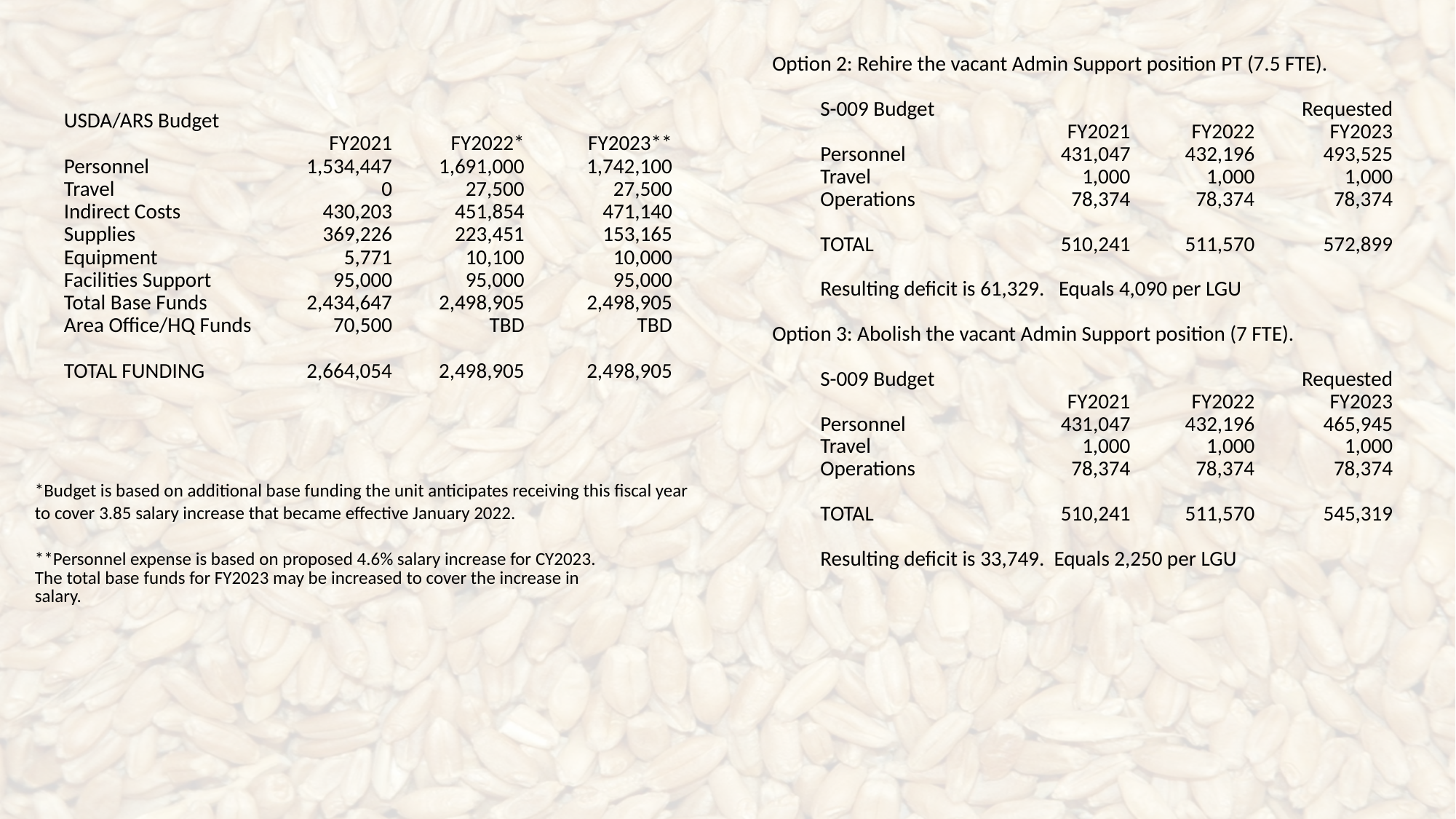

| Option 2: Rehire the vacant Admin Support position PT (7.5 FTE). |  |  |  |  |  |  |  |
| --- | --- | --- | --- | --- | --- | --- | --- |
|  |  |  |  |  |  |  |  |
|  | S-009 Budget |  |  |  |  |  | Requested |
|  |  |  | FY2021 |  | FY2022 |  | FY2023 |
|  | Personnel |  | 431,047 |  | 432,196 |  | 493,525 |
|  | Travel |  | 1,000 |  | 1,000 |  | 1,000 |
|  | Operations |  | 78,374 |  | 78,374 |  | 78,374 |
|  |  |  |  |  |  |  |  |
|  | TOTAL |  | 510,241 |  | 511,570 |  | 572,899 |
|  |  |  |  |  |  |  |  |
|  | Resulting deficit is 61,329. Equals 4,090 per LGU |  |  |  |  |  |  |
|  |  |  |  |  |  |  |  |
| Option 3: Abolish the vacant Admin Support position (7 FTE). |  |  |  |  |  |  |  |
|  |  |  |  |  |  |  |  |
|  | S-009 Budget |  |  |  |  |  | Requested |
|  |  |  | FY2021 |  | FY2022 |  | FY2023 |
|  | Personnel |  | 431,047 |  | 432,196 |  | 465,945 |
|  | Travel |  | 1,000 |  | 1,000 |  | 1,000 |
|  | Operations |  | 78,374 |  | 78,374 |  | 78,374 |
|  |  |  |  |  |  |  |  |
|  | TOTAL |  | 510,241 |  | 511,570 |  | 545,319 |
|  |  |  |  |  |  |  |  |
|  | Resulting deficit is 33,749. Equals 2,250 per LGU |  |  |  |  |  |  |
|  |  |  |  |  |  |  |  |
|  | USDA/ARS Budget |  |  |  |  |  |  |
| --- | --- | --- | --- | --- | --- | --- | --- |
|  |  |  | FY2021 |  | FY2022\* |  | FY2023\*\* |
|  | Personnel |  | 1,534,447 |  | 1,691,000 |  | 1,742,100 |
|  | Travel |  | 0 |  | 27,500 |  | 27,500 |
|  | Indirect Costs |  | 430,203 |  | 451,854 |  | 471,140 |
|  | Supplies |  | 369,226 |  | 223,451 |  | 153,165 |
|  | Equipment |  | 5,771 |  | 10,100 |  | 10,000 |
|  | Facilities Support |  | 95,000 |  | 95,000 |  | 95,000 |
|  | Total Base Funds |  | 2,434,647 |  | 2,498,905 |  | 2,498,905 |
|  | Area Office/HQ Funds |  | 70,500 |  | TBD |  | TBD |
|  |  |  |  |  |  |  |  |
|  | TOTAL FUNDING |  | 2,664,054 |  | 2,498,905 |  | 2,498,905 |
| \*Budget is based on additional base funding the unit anticipates receiving this fiscal year |  |  |  |  |  |  |  |  |  |
| --- | --- | --- | --- | --- | --- | --- | --- | --- | --- |
| to cover 3.85 salary increase that became effective January 2022. |  |  |  |  |  |  |  |  |  |
|  |  |  |  |  |  |  |  |  |  |
| \*\*Personnel expense is based on proposed 4.6% salary increase for CY2023. |  |  |  |  |  |  |  |  |  |
| The total base funds for FY2023 may be increased to cover the increase in salary. |  |  |  |  |  |  |  |  |  |